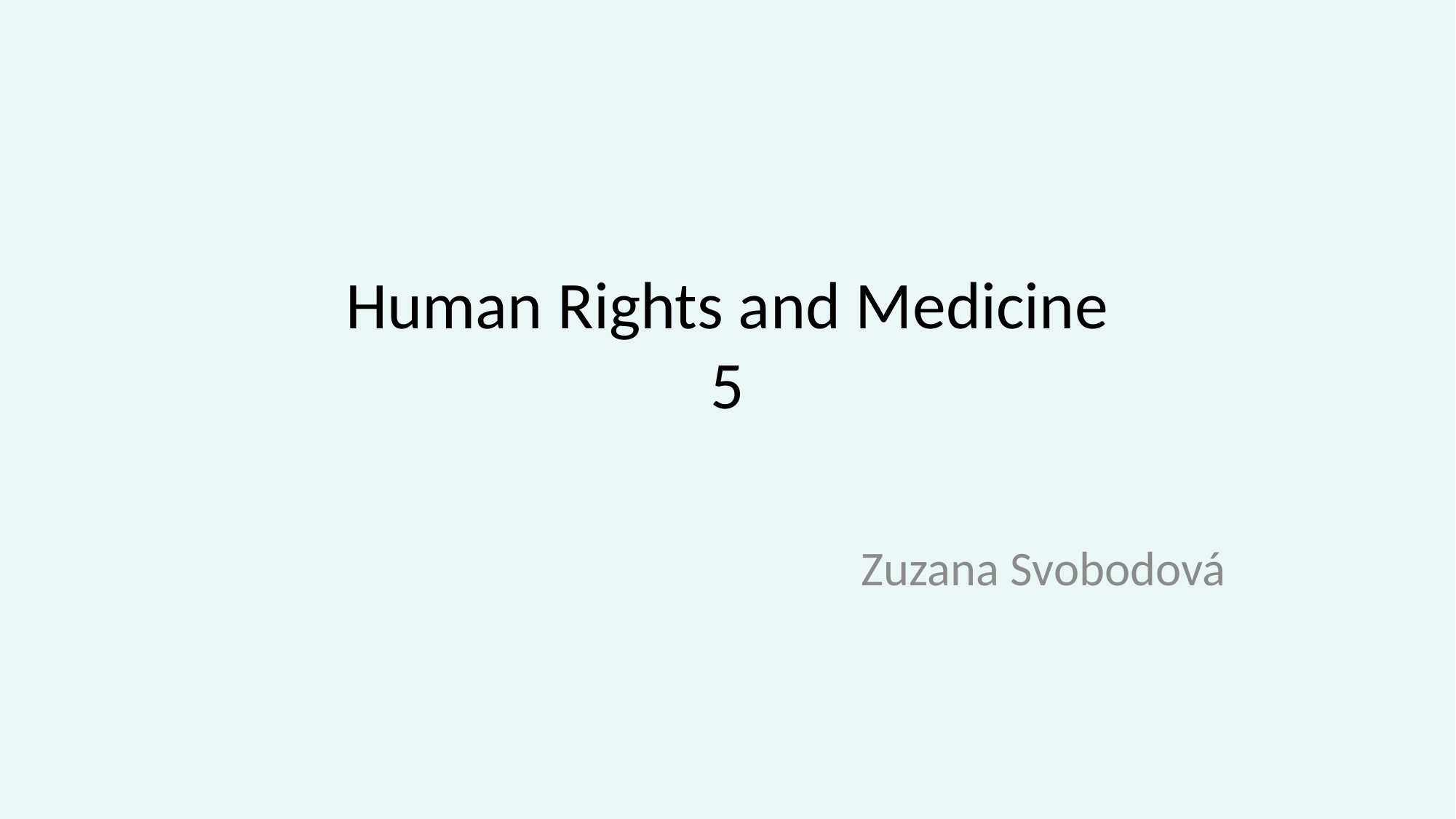

# Human Rights and Medicine 5

Zuzana Svobodová